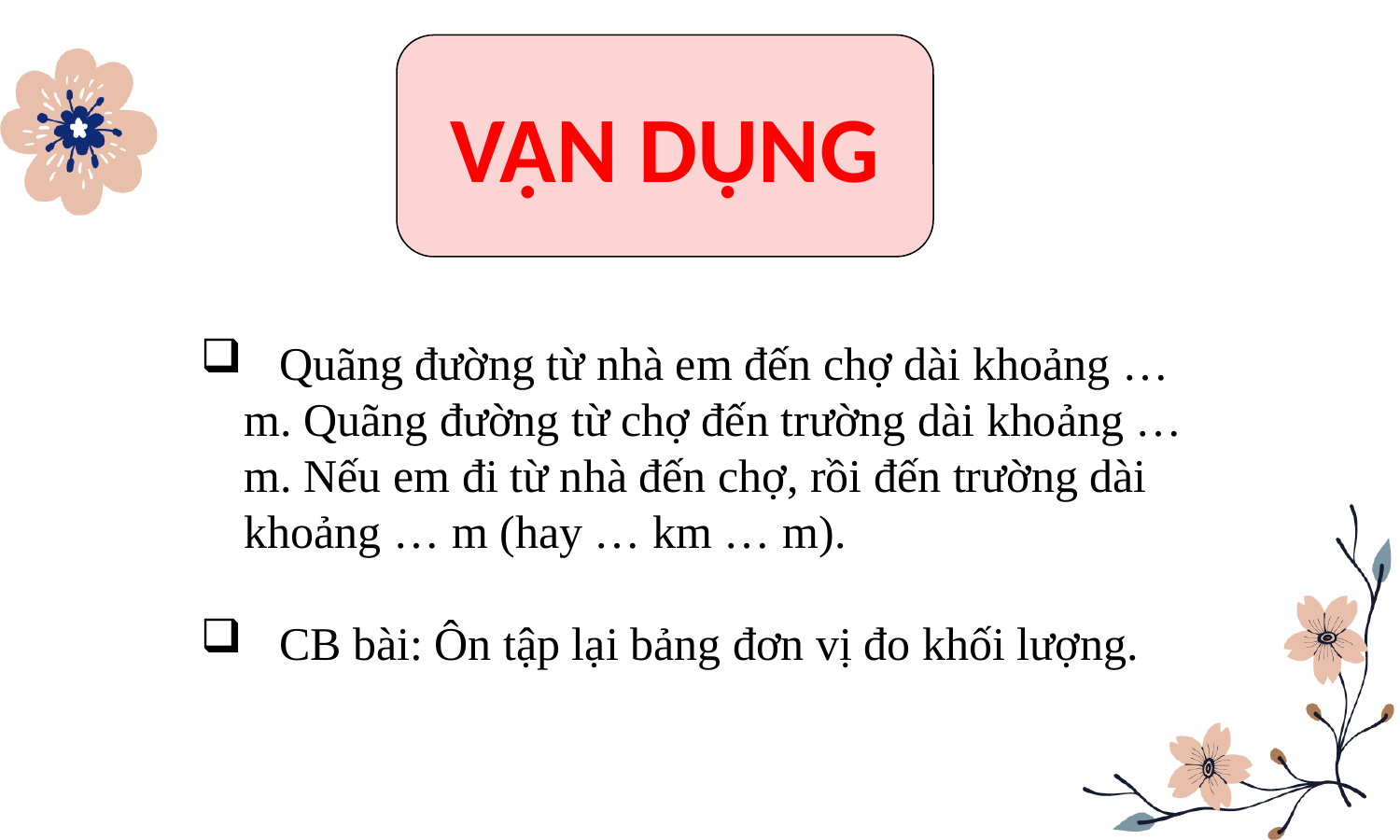

VẬN DỤNG
   Quãng đường từ nhà em đến chợ dài khoảng … m. Quãng đường từ chợ đến trường dài khoảng …m. Nếu em đi từ nhà đến chợ, rồi đến trường dài khoảng … m (hay … km … m).

   CB bài: Ôn tập lại bảng đơn vị đo khối lượng.